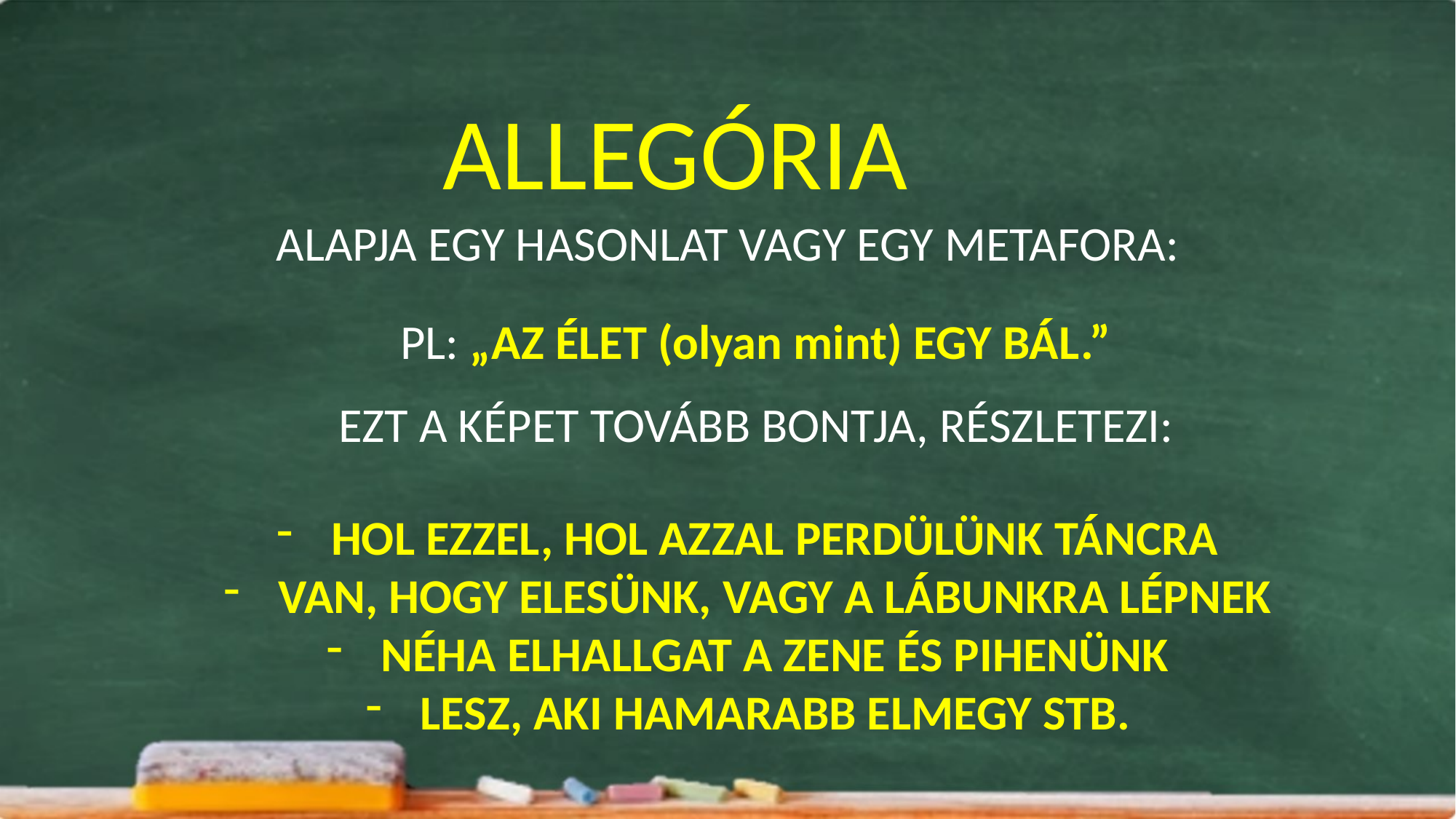

# ALLEGÓRIA
ALAPJA EGY HASONLAT VAGY EGY METAFORA:
PL: „AZ ÉLET (olyan mint) EGY BÁL.”
EZT A KÉPET TOVÁBB BONTJA, RÉSZLETEZI:
HOL EZZEL, HOL AZZAL PERDÜLÜNK TÁNCRA
VAN, HOGY ELESÜNK, VAGY A LÁBUNKRA LÉPNEK
NÉHA ELHALLGAT A ZENE ÉS PIHENÜNK
LESZ, AKI HAMARABB ELMEGY STB.